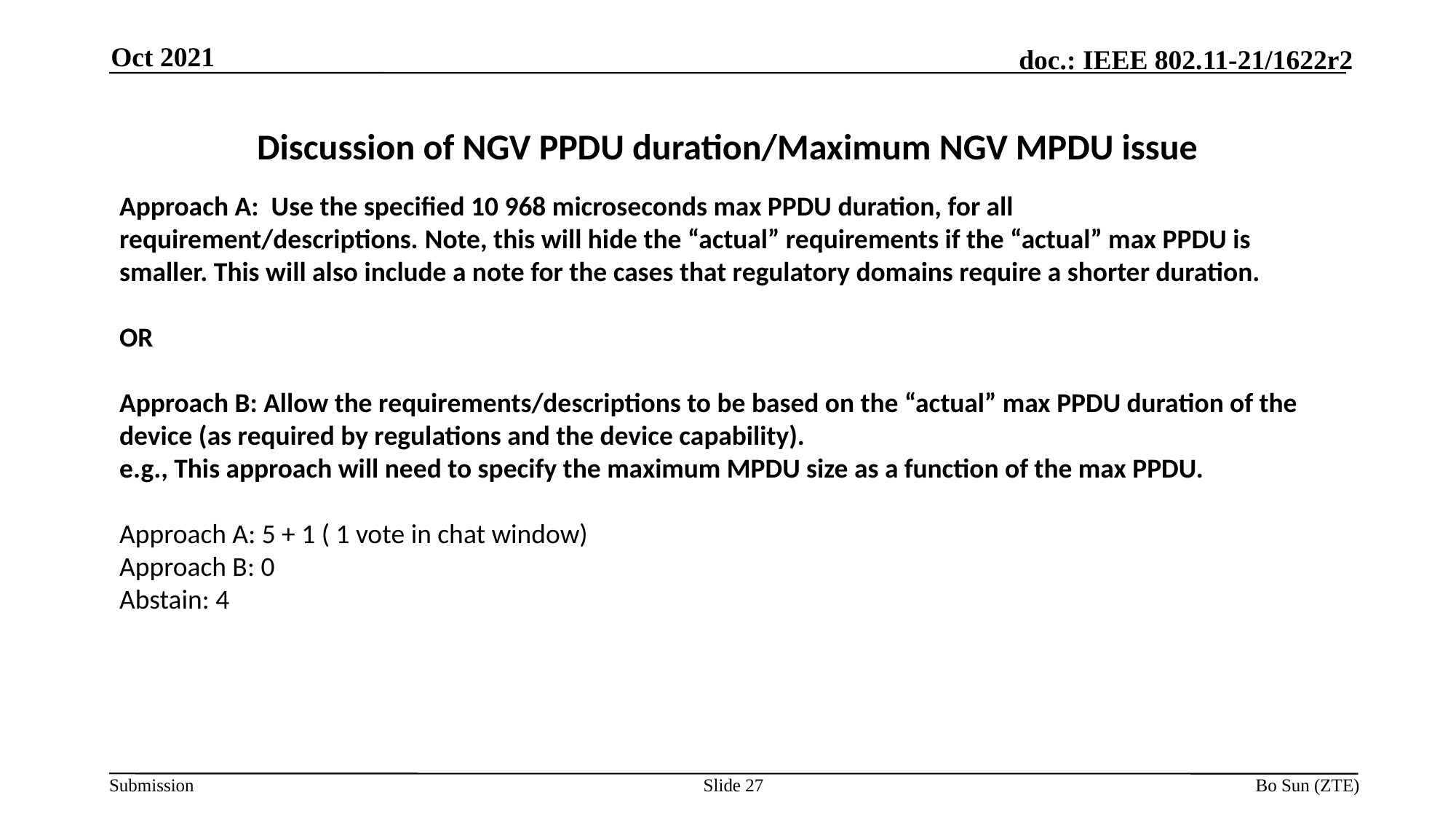

Oct 2021
# Discussion of NGV PPDU duration/Maximum NGV MPDU issue
Approach A:  Use the specified 10 968 microseconds max PPDU duration, for all requirement/descriptions. Note, this will hide the “actual” requirements if the “actual” max PPDU is smaller. This will also include a note for the cases that regulatory domains require a shorter duration.

OR

Approach B: Allow the requirements/descriptions to be based on the “actual” max PPDU duration of the device (as required by regulations and the device capability).
e.g., This approach will need to specify the maximum MPDU size as a function of the max PPDU.

Approach A: 5 + 1 ( 1 vote in chat window)
Approach B: 0
Abstain: 4
Slide 27
Bo Sun (ZTE)